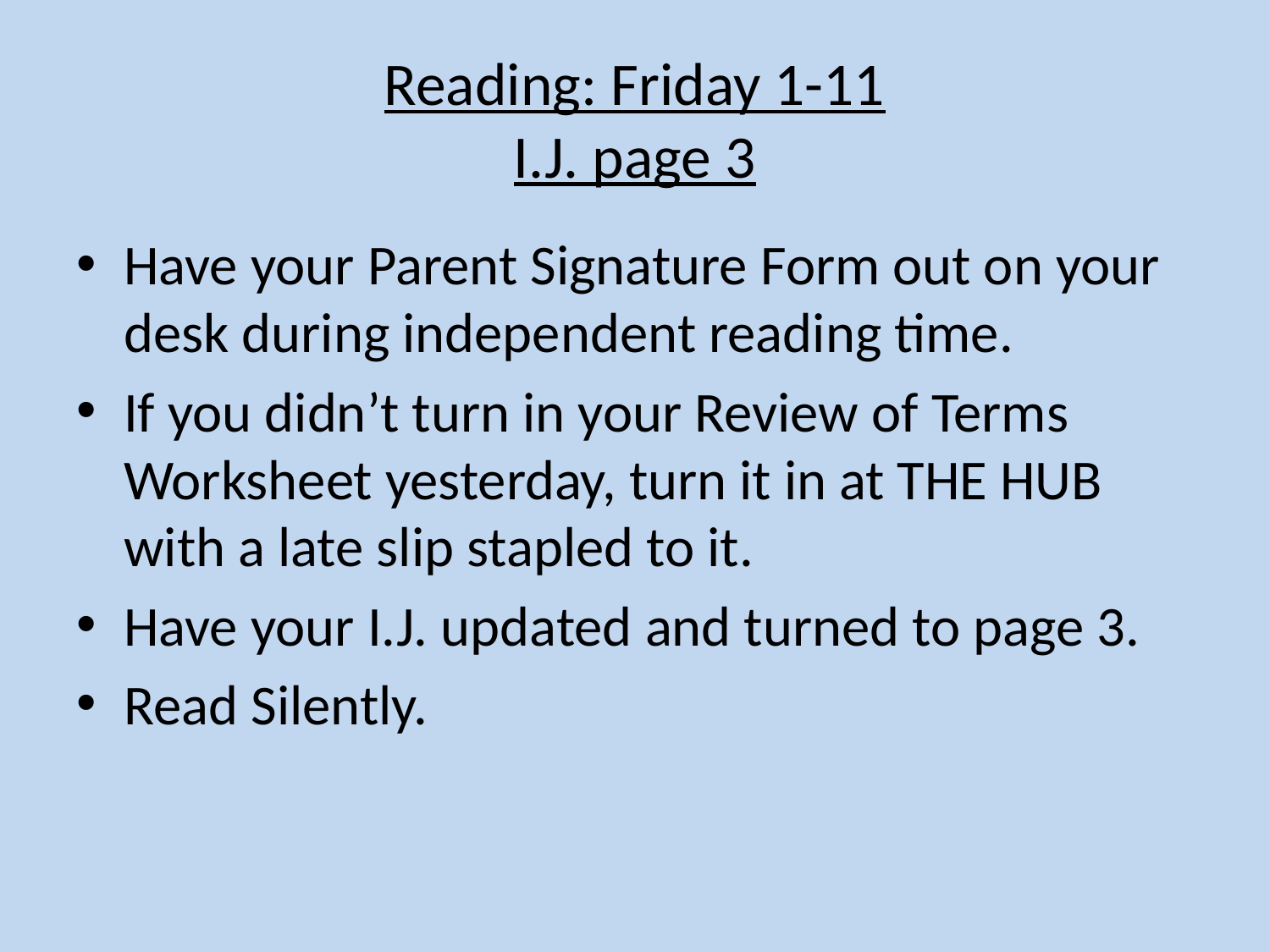

# Reading: Friday 1-11 I.J. page 3
Have your Parent Signature Form out on your desk during independent reading time.
If you didn’t turn in your Review of Terms Worksheet yesterday, turn it in at THE HUB with a late slip stapled to it.
Have your I.J. updated and turned to page 3.
Read Silently.